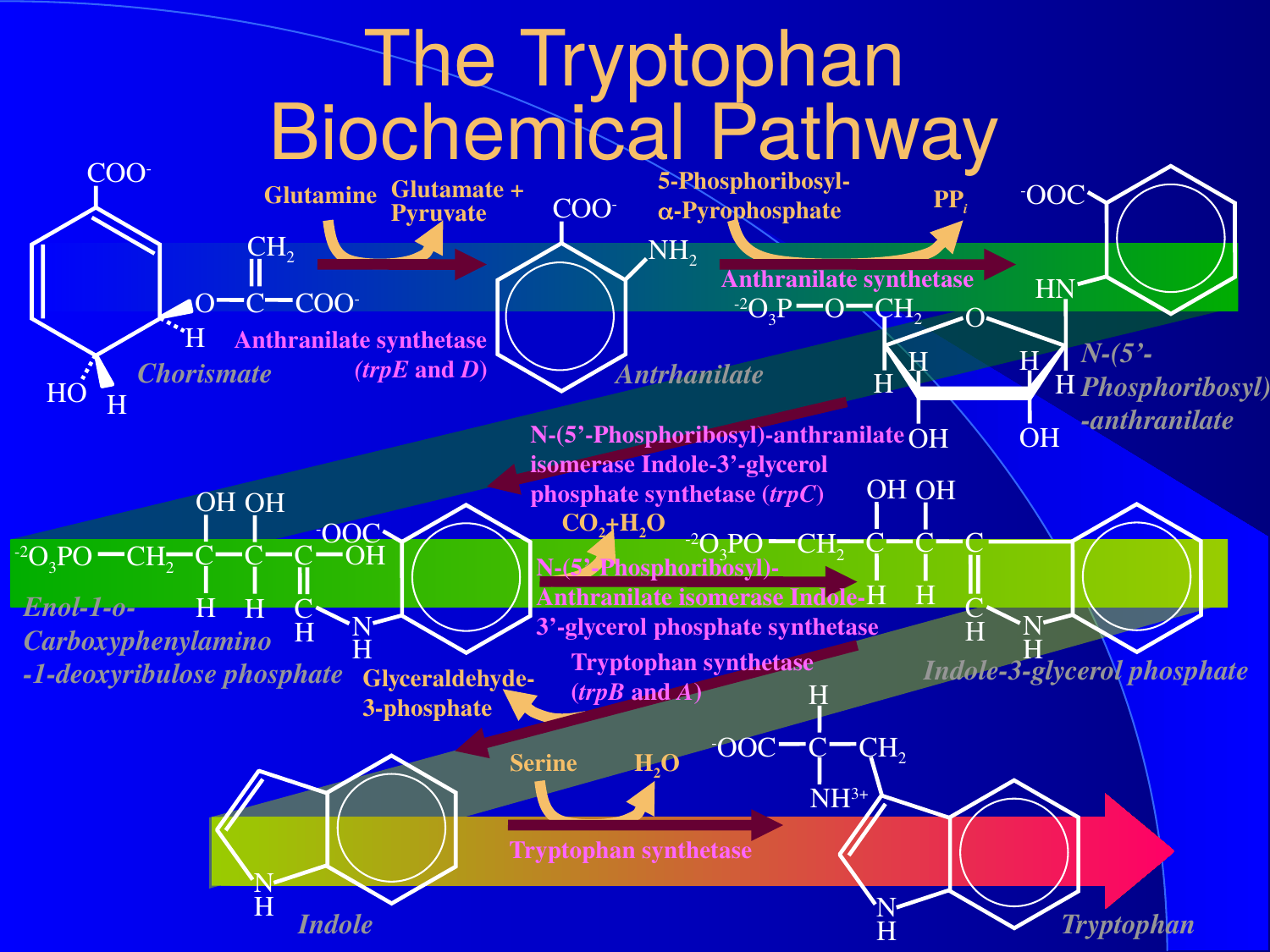

# The Tryptophan Biochemical Pathway
COO-

CH2

O
C
COO-

H

HO
H
Chorismate
5-Phosphoribosyl-
α-Pyrophosphate
PPi

-OOC
HN
O
CH2
-2O3P
O

H
H

H
H

OH
OH
N-(5’-
Phosphoribosyl)
-anthranilate
Glutamine
Glutamate +
Pyruvate

COO-

NH2

Antrhanilate

Anthranilate synthetase
Anthranilate synthetase
(trpE and D)
N-(5’-Phosphoribosyl)-anthranilate
isomerase Indole-3’-glycerol
phosphate synthetase (trpC)
N-(5’-Phosphoribosyl)-
Anthranilate isomerase Indole-
3’-glycerol phosphate synthetase
Tryptophan synthetase
(trpB and A)
Tryptophan synthetase

OH
OH

-OOC

-2O3PO
CH2
C
C
C
OH

H
H
C
H

N
H
Enol-1-o-
Carboxyphenylamino
-1-deoxyribulose phosphate
OH
OH

-2O3PO
CH2

C
C
C

H
H
C
H

N
H
Indole-3-glycerol phosphate
CO2+H2O

Glyceraldehyde-
3-phosphate

N
H
Indole
H

-OOC
C
CH2

NH3+

N
H
Tryptophan
Serine
H2O